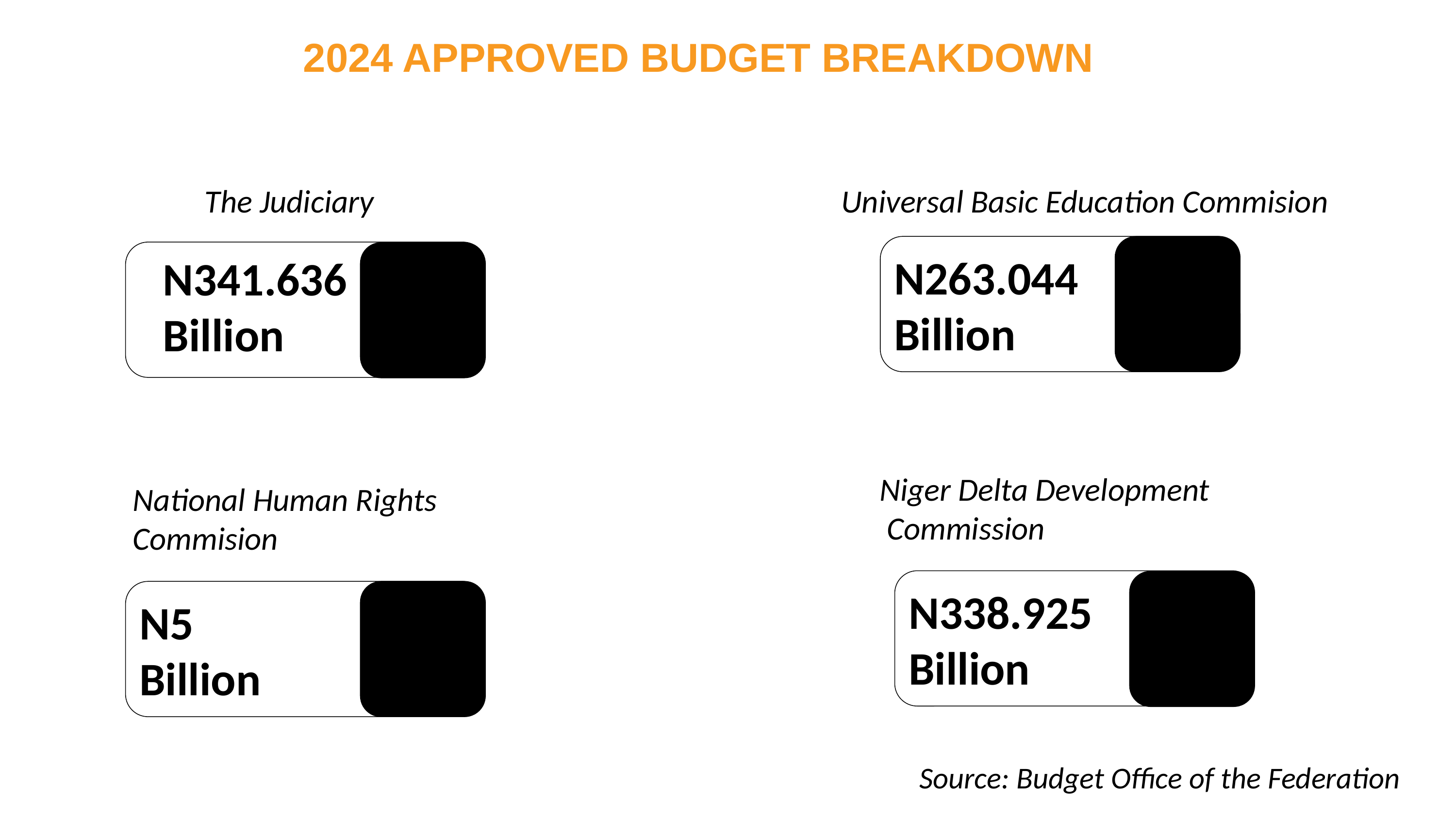

2024 APPROVED BUDGET BREAKDOWN
The Judiciary
Universal Basic Education Commision

N263.044
Billion

N341.636
Billion

Niger Delta Development
 Commission
National Human Rights Commision
N338.925
Billion

N5
Billion

Source: Budget Office of the Federation